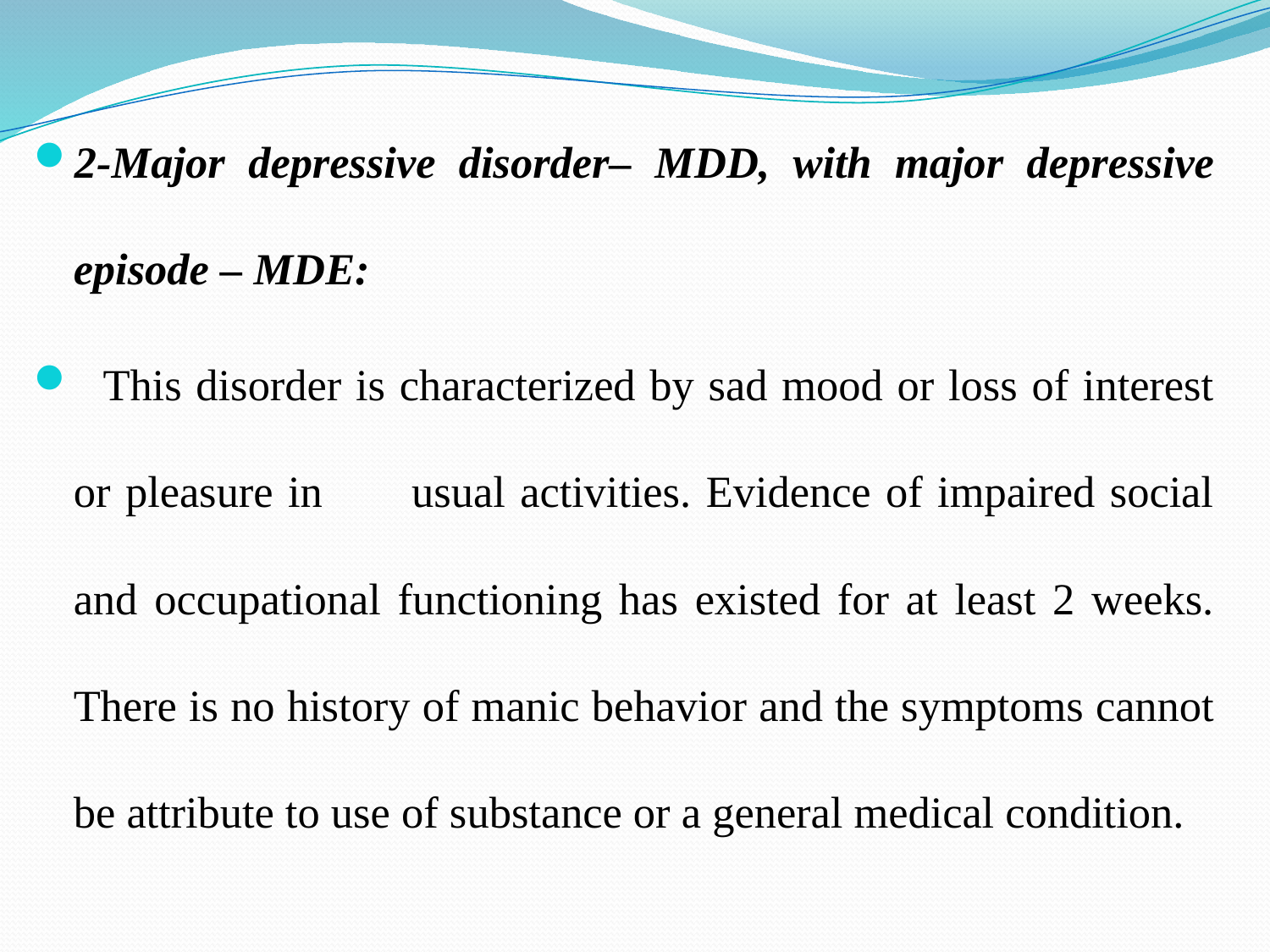

2-Major depressive disorder– MDD, with major depressive episode – MDE:
  This disorder is characterized by sad mood or loss of interest or pleasure in      usual activities. Evidence of impaired social and occupational functioning has existed for at least 2 weeks. There is no history of manic behavior and the symptoms cannot be attribute to use of substance or a general medical condition.